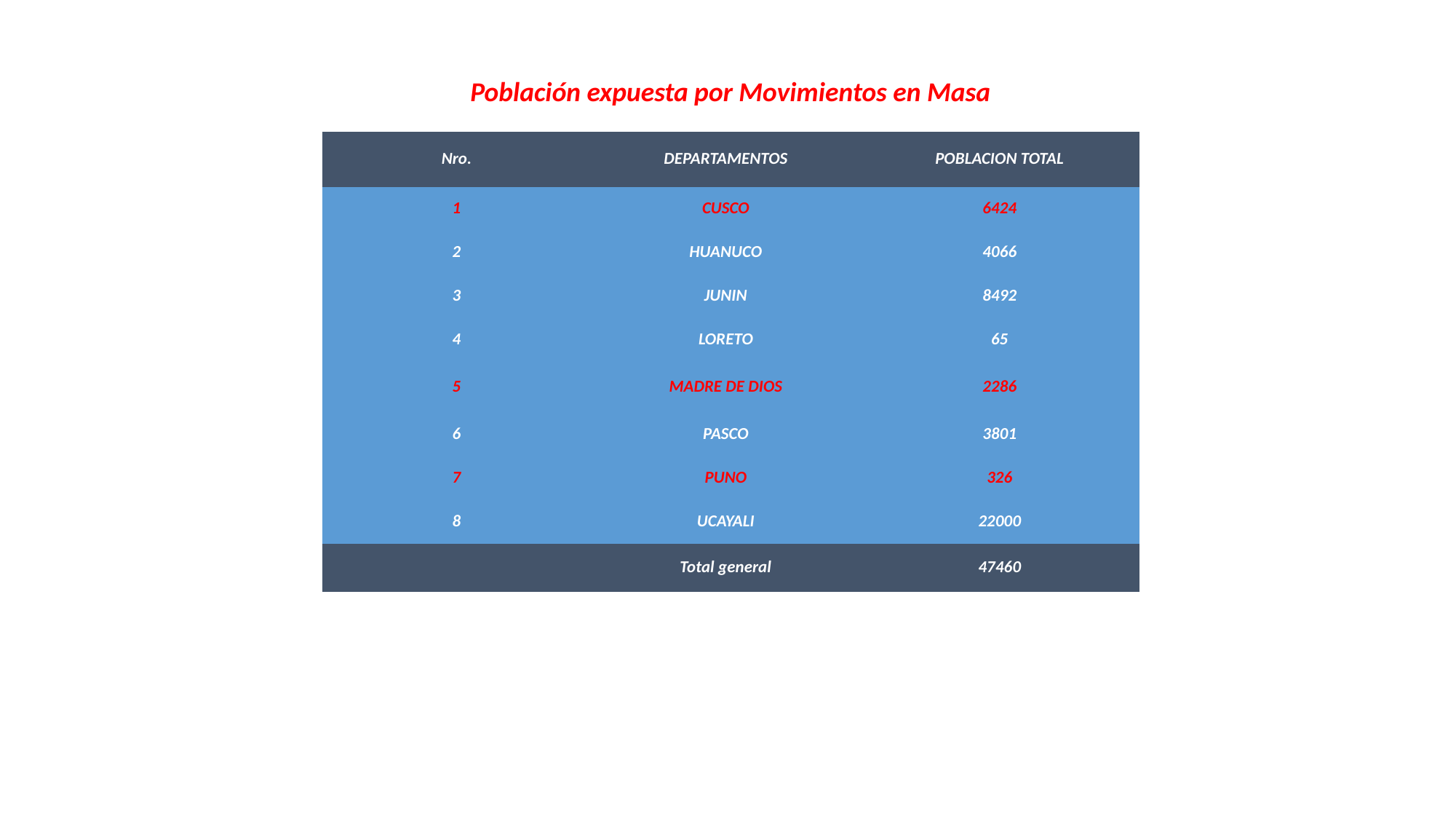

Población expuesta por Movimientos en Masa
| Nro. | DEPARTAMENTOS | POBLACION TOTAL |
| --- | --- | --- |
| 1 | CUSCO | 6424 |
| 2 | HUANUCO | 4066 |
| 3 | JUNIN | 8492 |
| 4 | LORETO | 65 |
| 5 | MADRE DE DIOS | 2286 |
| 6 | PASCO | 3801 |
| 7 | PUNO | 326 |
| 8 | UCAYALI | 22000 |
|  | Total general | 47460 |